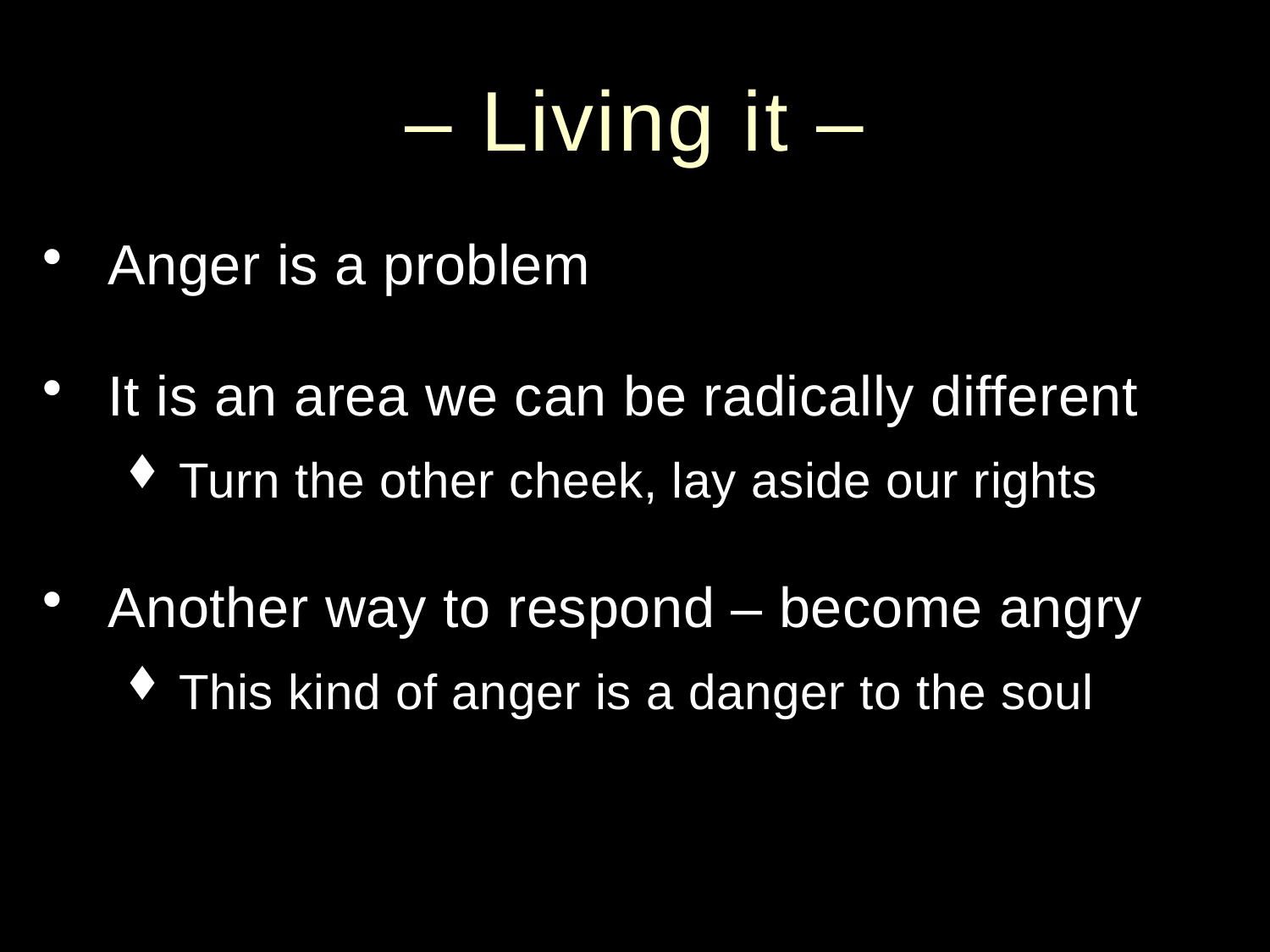

# – Living it –
Anger is a problem
It is an area we can be radically different
Turn the other cheek, lay aside our rights
Another way to respond – become angry
This kind of anger is a danger to the soul